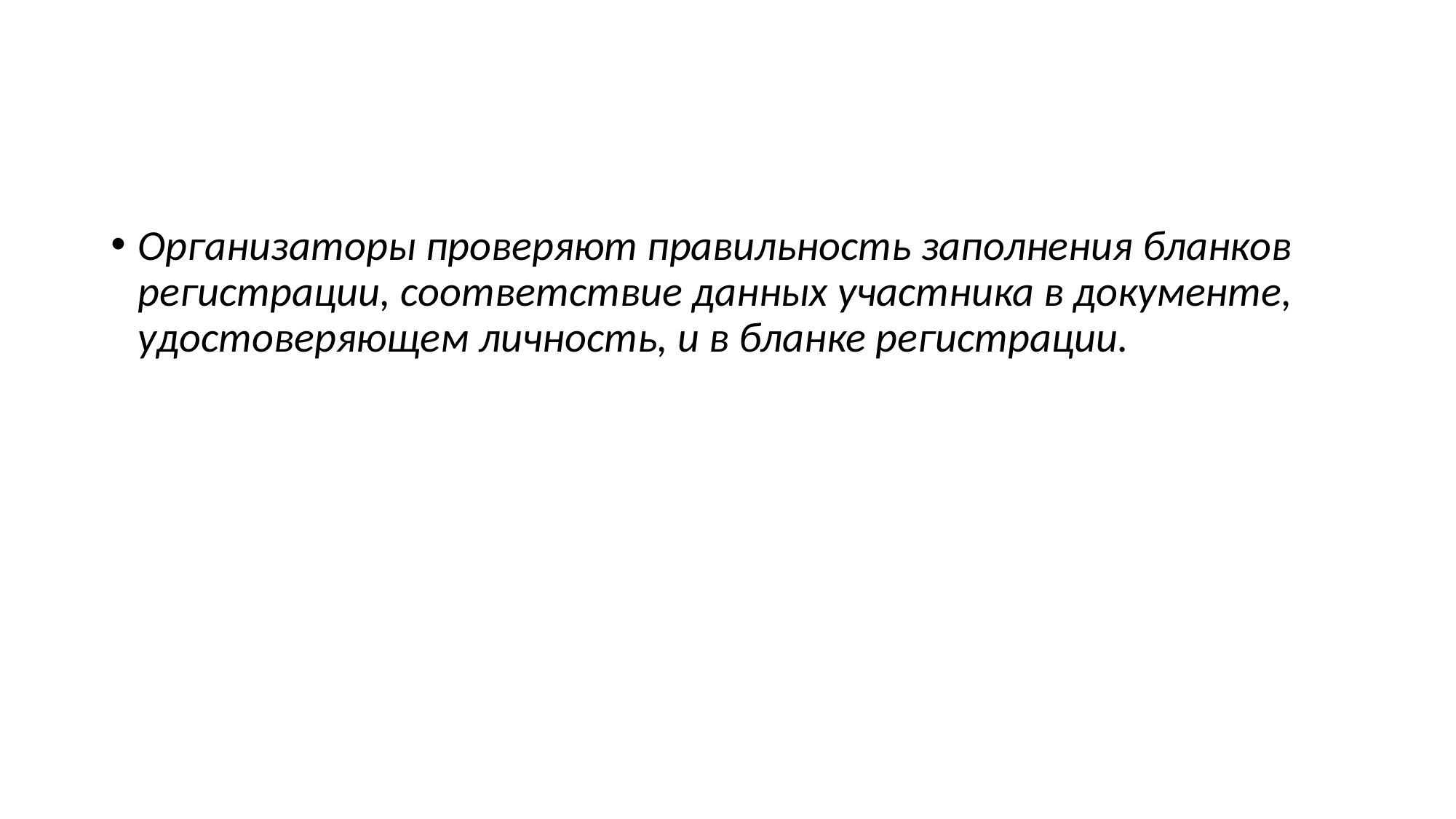

#
Организаторы проверяют правильность заполнения бланков регистрации, соответствие данных участника в документе, удостоверяющем личность, и в бланке регистрации.